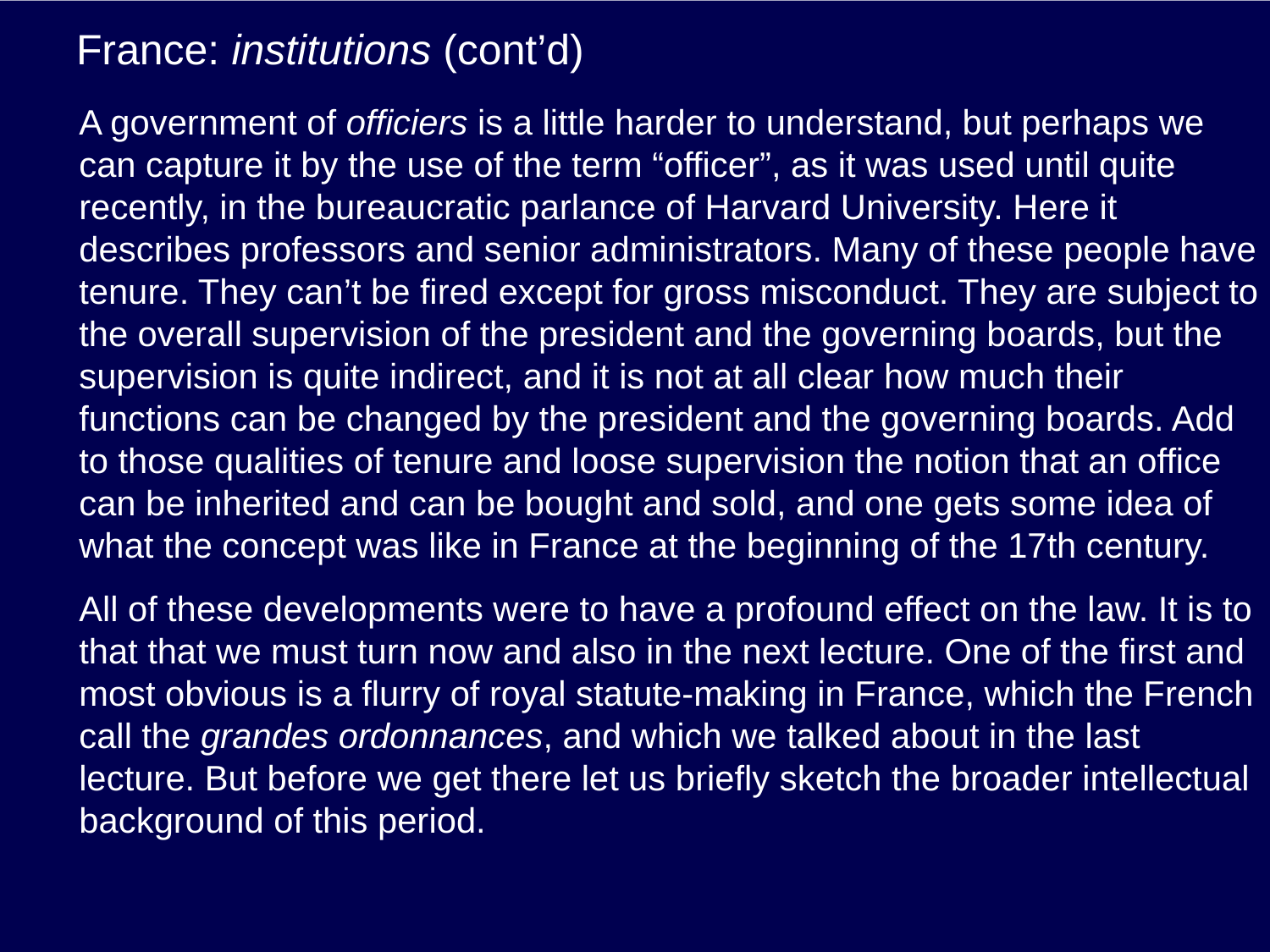

# France: institutions (cont’d)
A government of officiers is a little harder to understand, but perhaps we can capture it by the use of the term “officer”, as it was used until quite recently, in the bureaucratic parlance of Harvard University. Here it describes professors and senior administrators. Many of these people have tenure. They can’t be fired except for gross misconduct. They are subject to the overall supervision of the president and the governing boards, but the supervision is quite indirect, and it is not at all clear how much their functions can be changed by the president and the governing boards. Add to those qualities of tenure and loose supervision the notion that an office can be inherited and can be bought and sold, and one gets some idea of what the concept was like in France at the beginning of the 17th century.

All of these developments were to have a profound effect on the law. It is to that that we must turn now and also in the next lecture. One of the first and most obvious is a flurry of royal statute-making in France, which the French call the grandes ordonnances, and which we talked about in the last lecture. But before we get there let us briefly sketch the broader intellectual background of this period.